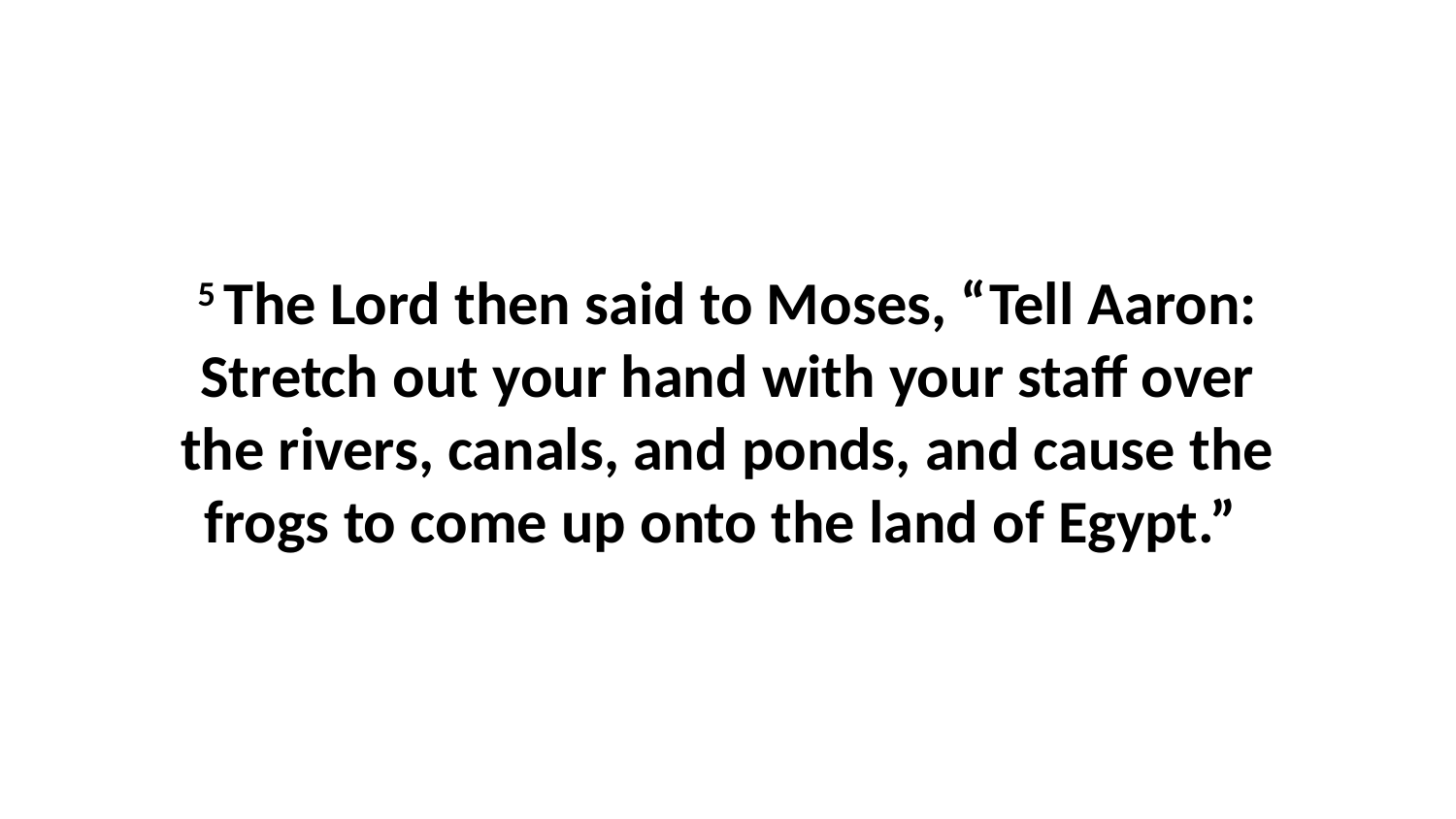

5 The Lord then said to Moses, “Tell Aaron: Stretch out your hand with your staff over the rivers, canals, and ponds, and cause the frogs to come up onto the land of Egypt.”